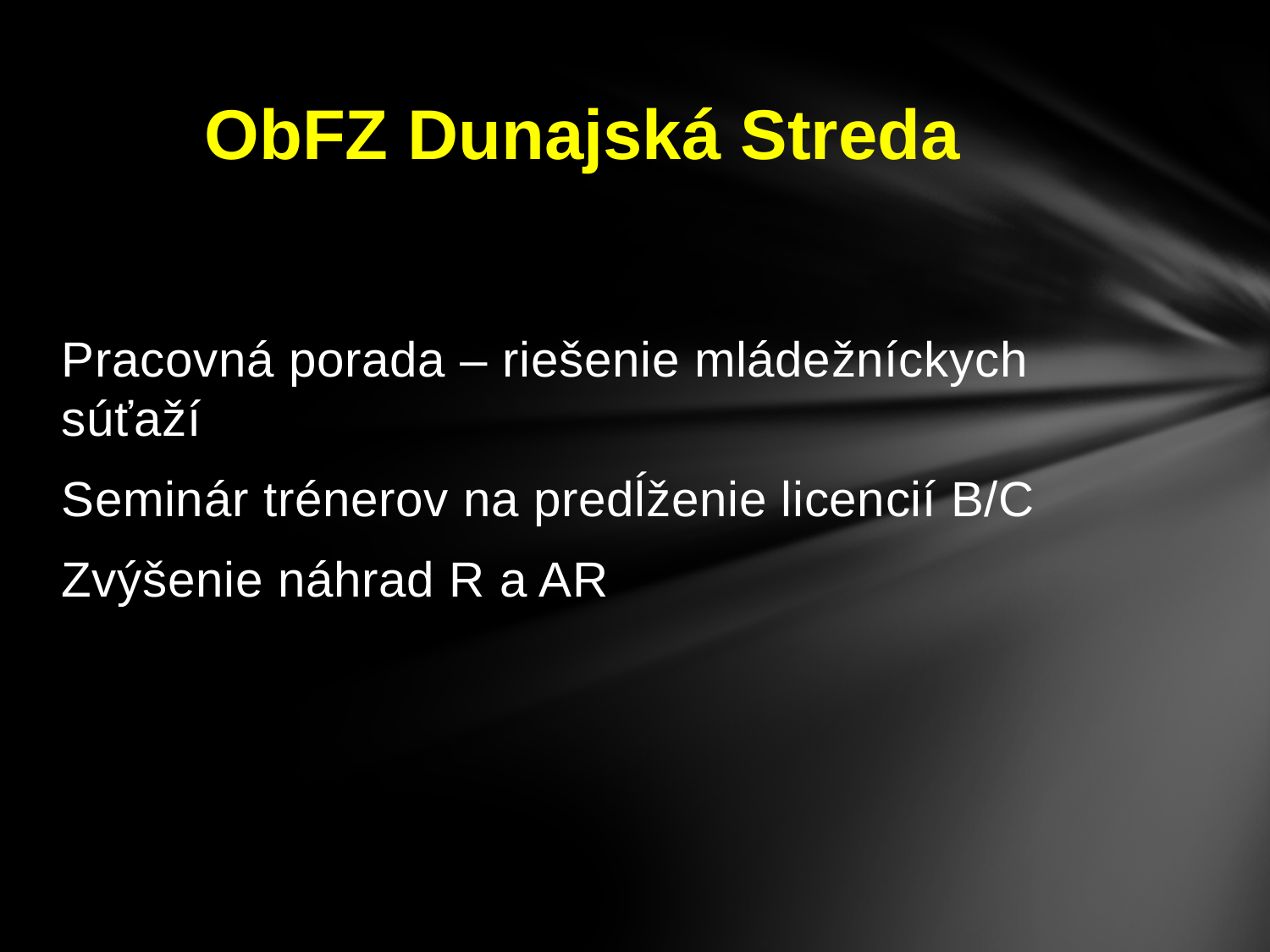

# ObFZ Dunajská Streda

Pracovná porada – riešenie mládežníckych súťaží
Seminár trénerov na predĺženie licencií B/C
Zvýšenie náhrad R a AR